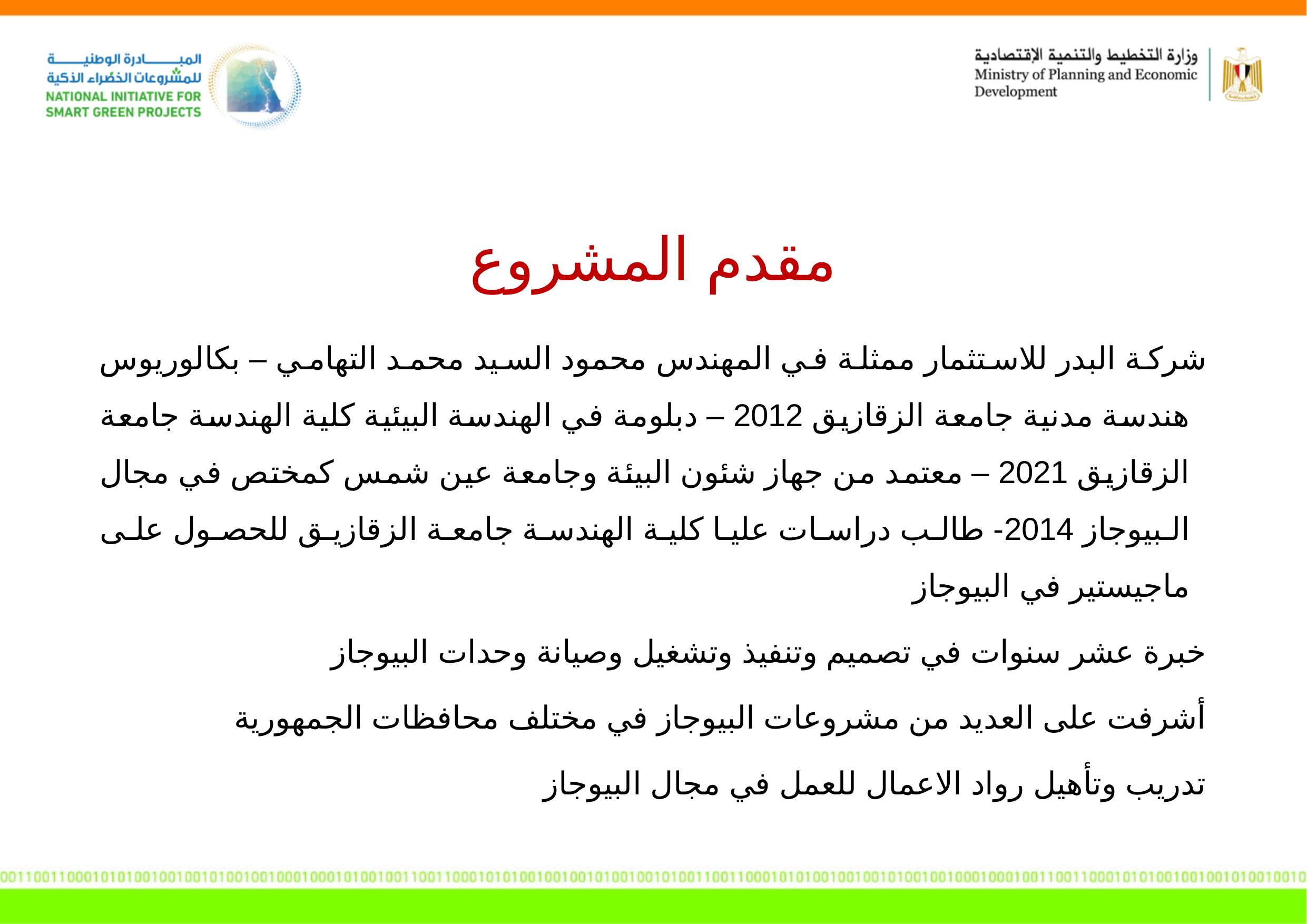

مقدم المشروع
شركة البدر للاستثمار ممثلة في المهندس محمود السيد محمد التهامي – بكالوريوس هندسة مدنية جامعة الزقازيق 2012 – دبلومة في الهندسة البيئية كلية الهندسة جامعة الزقازيق 2021 – معتمد من جهاز شئون البيئة وجامعة عين شمس كمختص في مجال البيوجاز 2014- طالب دراسات عليا كلية الهندسة جامعة الزقازيق للحصول على ماجيستير في البيوجاز
خبرة عشر سنوات في تصميم وتنفيذ وتشغيل وصيانة وحدات البيوجاز
أشرفت على العديد من مشروعات البيوجاز في مختلف محافظات الجمهورية
تدريب وتأهيل رواد الاعمال للعمل في مجال البيوجاز